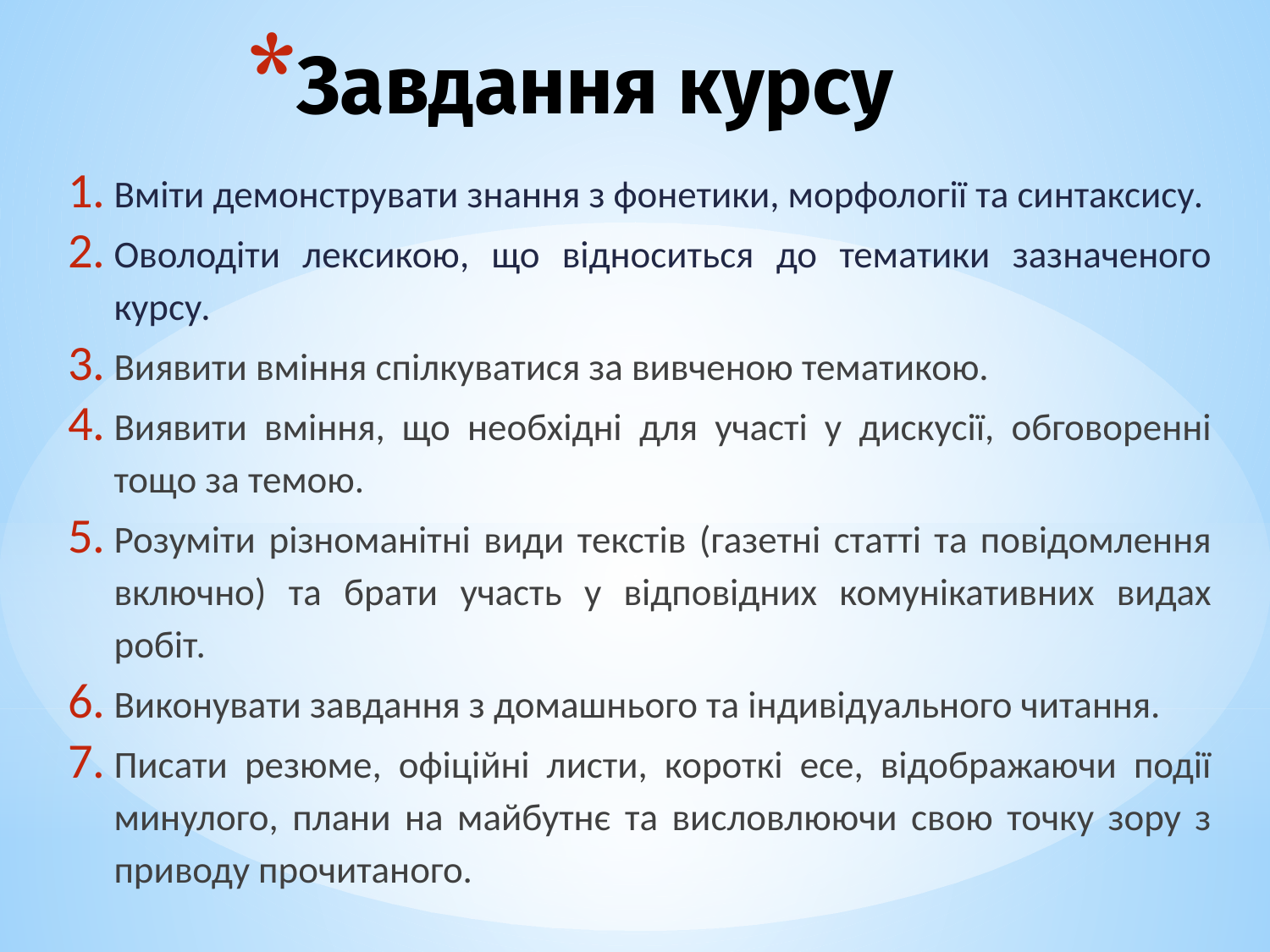

# Завдання курсу
Вміти демонструвати знання з фонетики, морфології та синтаксису.
Оволодіти лексикою, що відноситься до тематики зазначеного курсу.
Виявити вміння спілкуватися за вивченою тематикою.
Виявити вміння, що необхідні для участі у дискусії, обговоренні тощо за темою.
Розуміти різноманітні види текстів (газетні статті та повідомлення включно) та брати участь у відповідних комунікативних видах робіт.
Виконувати завдання з домашнього та індивідуального читання.
Писати резюме, офіційні листи, короткі есе, відображаючи події минулого, плани на майбутнє та висловлюючи свою точку зору з приводу прочитаного.